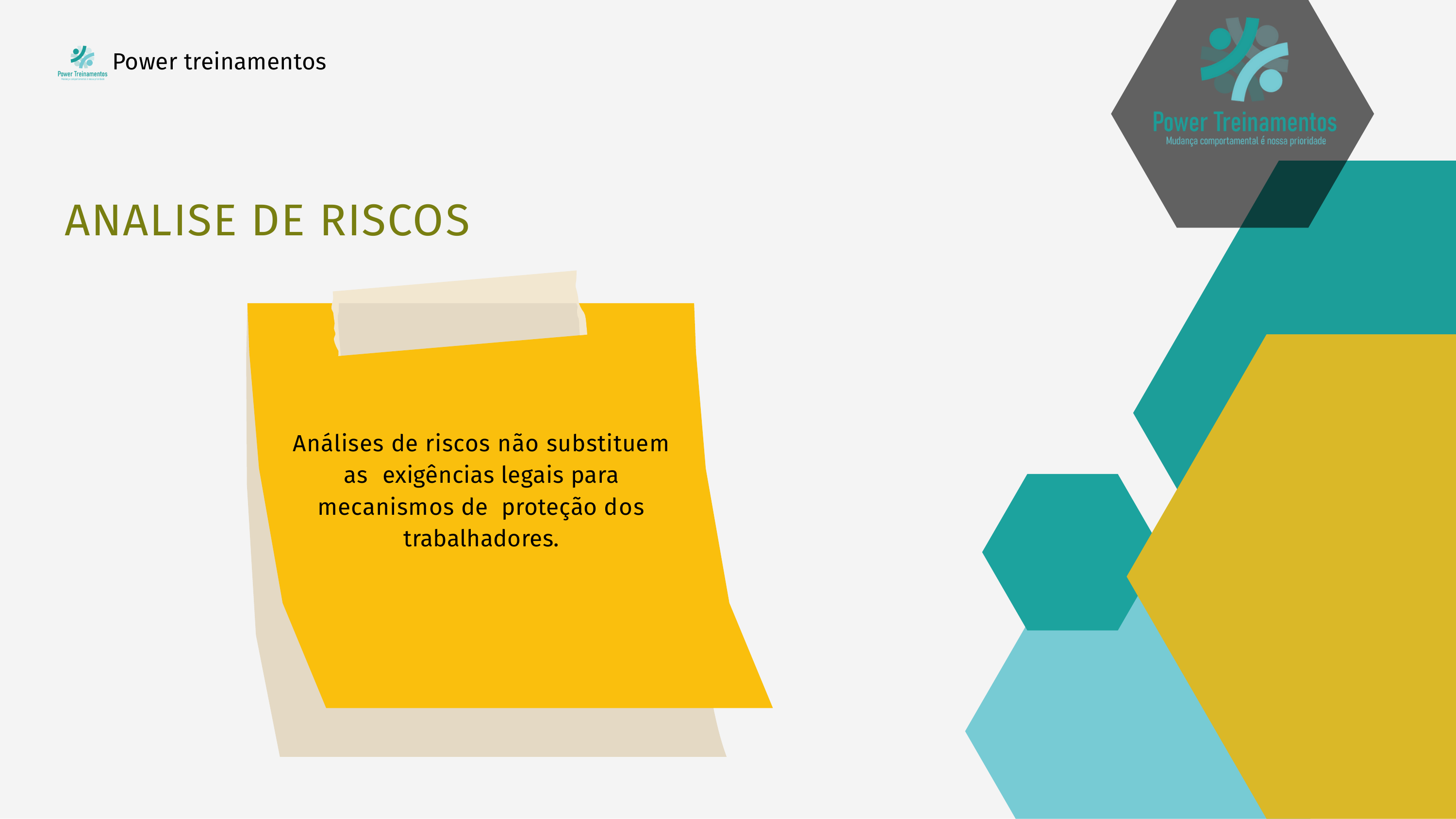

Power treinamentos
ANALISE DE RISCOS

Análises de riscos não substituem as  exigências legais para mecanismos de  proteção dos trabalhadores.